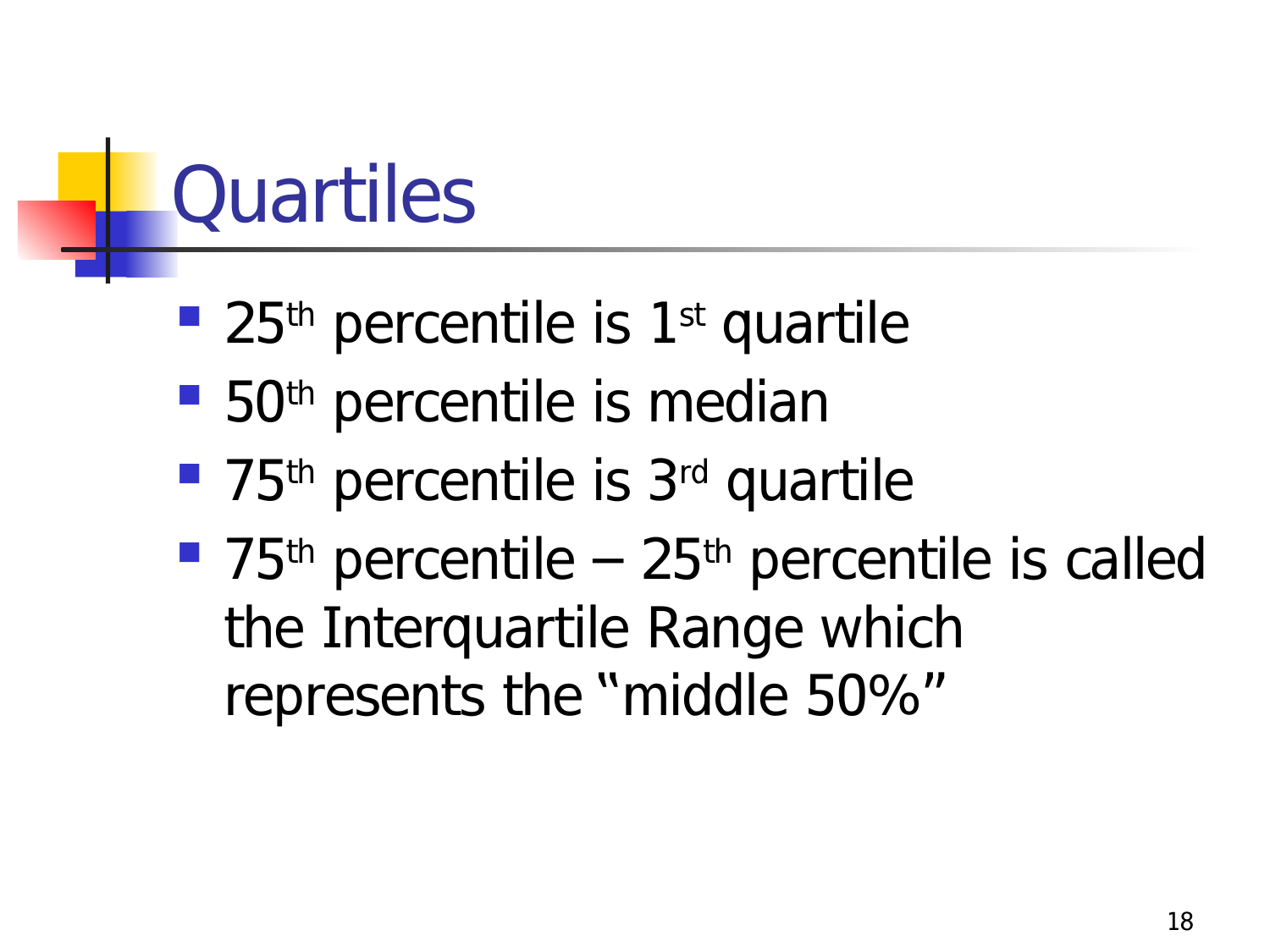

# Quartiles
25th percentile is 1st quartile
50th percentile is median
75th percentile is 3rd quartile
75th percentile – 25th percentile is called the Interquartile Range which represents the “middle 50%”
18